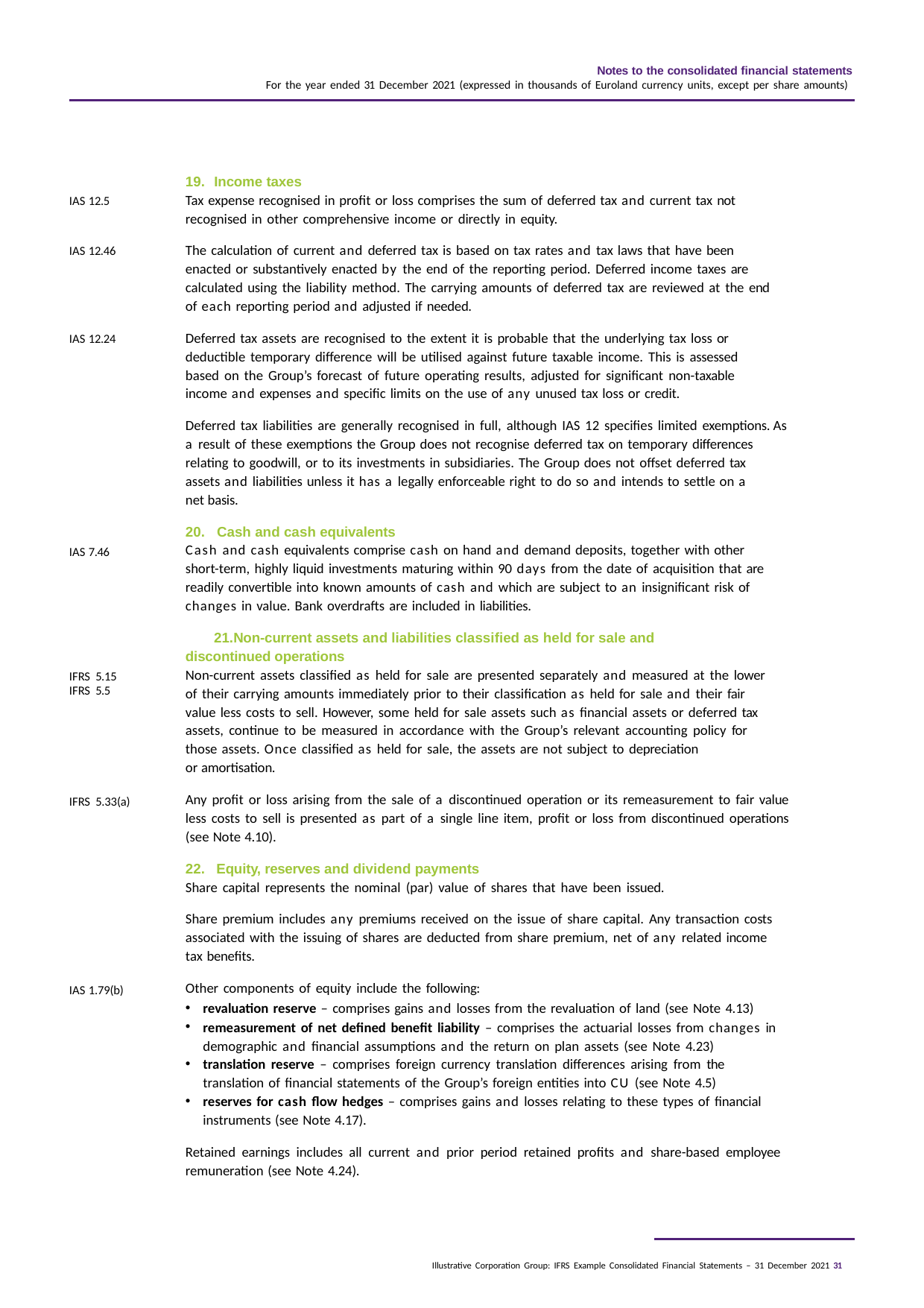

Notes to the consolidated financial statements
For the year ended 31 December 2021 (expressed in thousands of Euroland currency units, except per share amounts)

Income taxes
Tax expense recognised in profit or loss comprises the sum of deferred tax and current tax not recognised in other comprehensive income or directly in equity.
The calculation of current and deferred tax is based on tax rates and tax laws that have been enacted or substantively enacted by the end of the reporting period. Deferred income taxes are calculated using the liability method. The carrying amounts of deferred tax are reviewed at the end of each reporting period and adjusted if needed.
Deferred tax assets are recognised to the extent it is probable that the underlying tax loss or deductible temporary difference will be utilised against future taxable income. This is assessed based on the Group’s forecast of future operating results, adjusted for significant non-taxable income and expenses and specific limits on the use of any unused tax loss or credit.
Deferred tax liabilities are generally recognised in full, although IAS 12 specifies limited exemptions. As a result of these exemptions the Group does not recognise deferred tax on temporary differences relating to goodwill, or to its investments in subsidiaries. The Group does not offset deferred tax assets and liabilities unless it has a legally enforceable right to do so and intends to settle on a
net basis.
Cash and cash equivalents
Cash and cash equivalents comprise cash on hand and demand deposits, together with other short-term, highly liquid investments maturing within 90 days from the date of acquisition that are readily convertible into known amounts of cash and which are subject to an insignificant risk of changes in value. Bank overdrafts are included in liabilities.
Non-current assets and liabilities classified as held for sale and discontinued operations
Non-current assets classified as held for sale are presented separately and measured at the lower of their carrying amounts immediately prior to their classification as held for sale and their fair value less costs to sell. However, some held for sale assets such as financial assets or deferred tax assets, continue to be measured in accordance with the Group’s relevant accounting policy for those assets. Once classified as held for sale, the assets are not subject to depreciation
or amortisation.
Any profit or loss arising from the sale of a discontinued operation or its remeasurement to fair value less costs to sell is presented as part of a single line item, profit or loss from discontinued operations (see Note 4.10).
Equity, reserves and dividend payments
Share capital represents the nominal (par) value of shares that have been issued.
Share premium includes any premiums received on the issue of share capital. Any transaction costs associated with the issuing of shares are deducted from share premium, net of any related income tax benefits.
Other components of equity include the following:
revaluation reserve – comprises gains and losses from the revaluation of land (see Note 4.13)
remeasurement of net defined benefit liability – comprises the actuarial losses from changes in demographic and financial assumptions and the return on plan assets (see Note 4.23)
translation reserve – comprises foreign currency translation differences arising from the translation of financial statements of the Group’s foreign entities into CU (see Note 4.5)
reserves for cash flow hedges – comprises gains and losses relating to these types of financial instruments (see Note 4.17).
Retained earnings includes all current and prior period retained profits and share-based employee remuneration (see Note 4.24).
IAS 12.5
IAS 12.46
IAS 12.24
IAS 7.46
IFRS 5.15
IFRS 5.5
IFRS 5.33(a)
IAS 1.79(b)

Illustrative Corporation Group: IFRS Example Consolidated Financial Statements – 31 December 2021 31